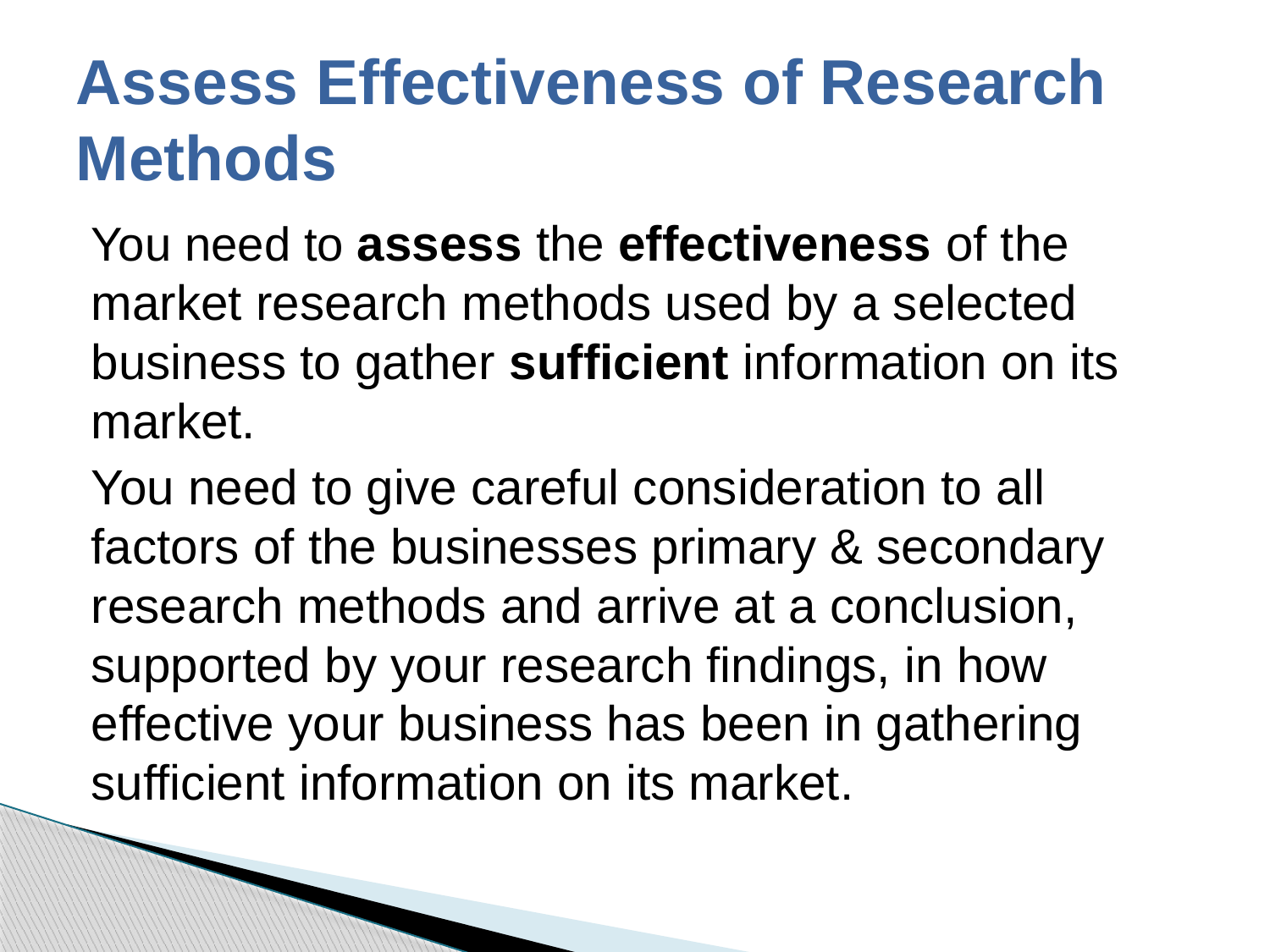

# Assess Effectiveness of Research Methods
You need to assess the effectiveness of the market research methods used by a selected business to gather sufficient information on its market.
You need to give careful consideration to all factors of the businesses primary & secondary research methods and arrive at a conclusion, supported by your research findings, in how effective your business has been in gathering sufficient information on its market.